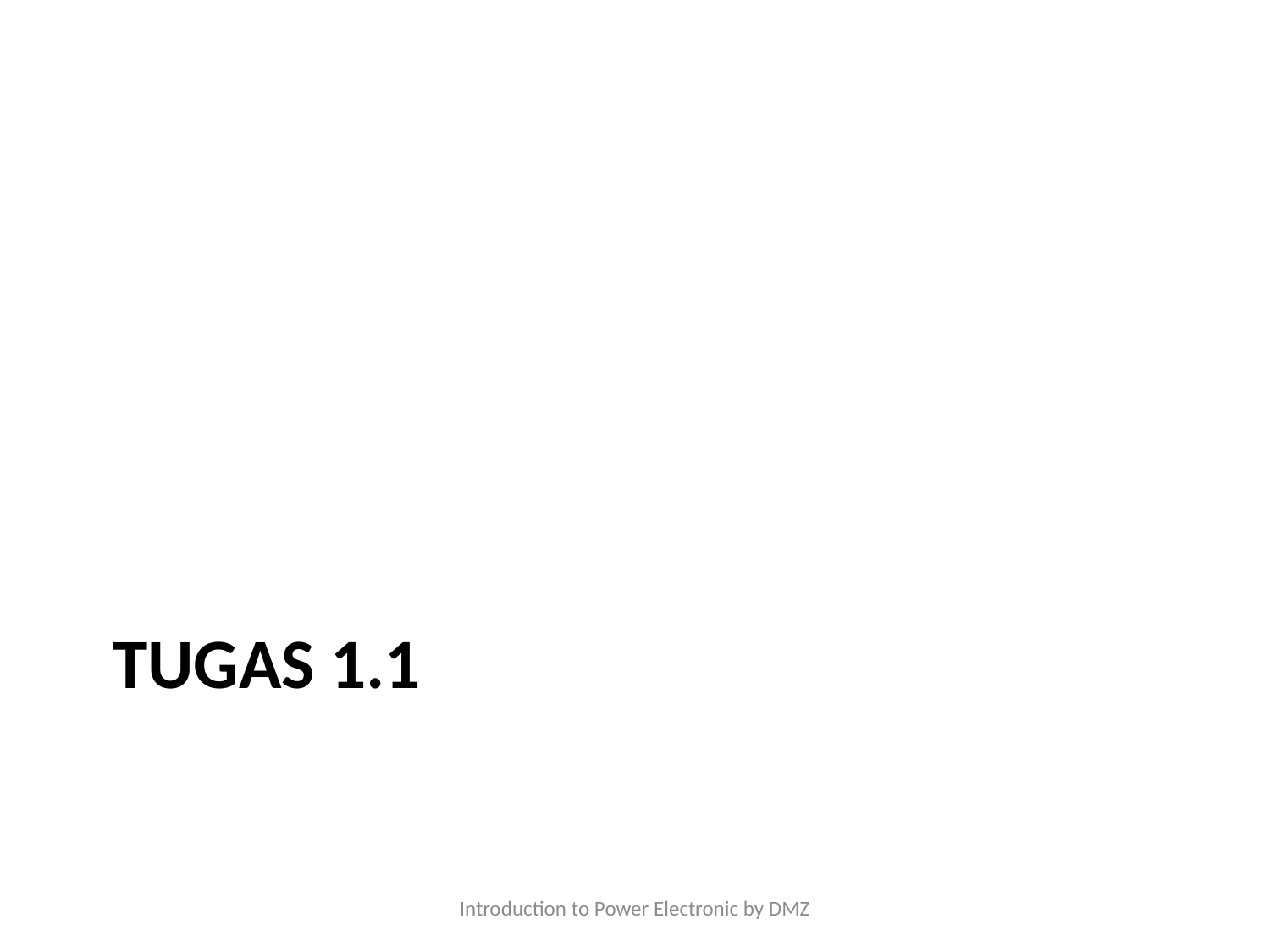

# Tugas 1.1
Introduction to Power Electronic by DMZ